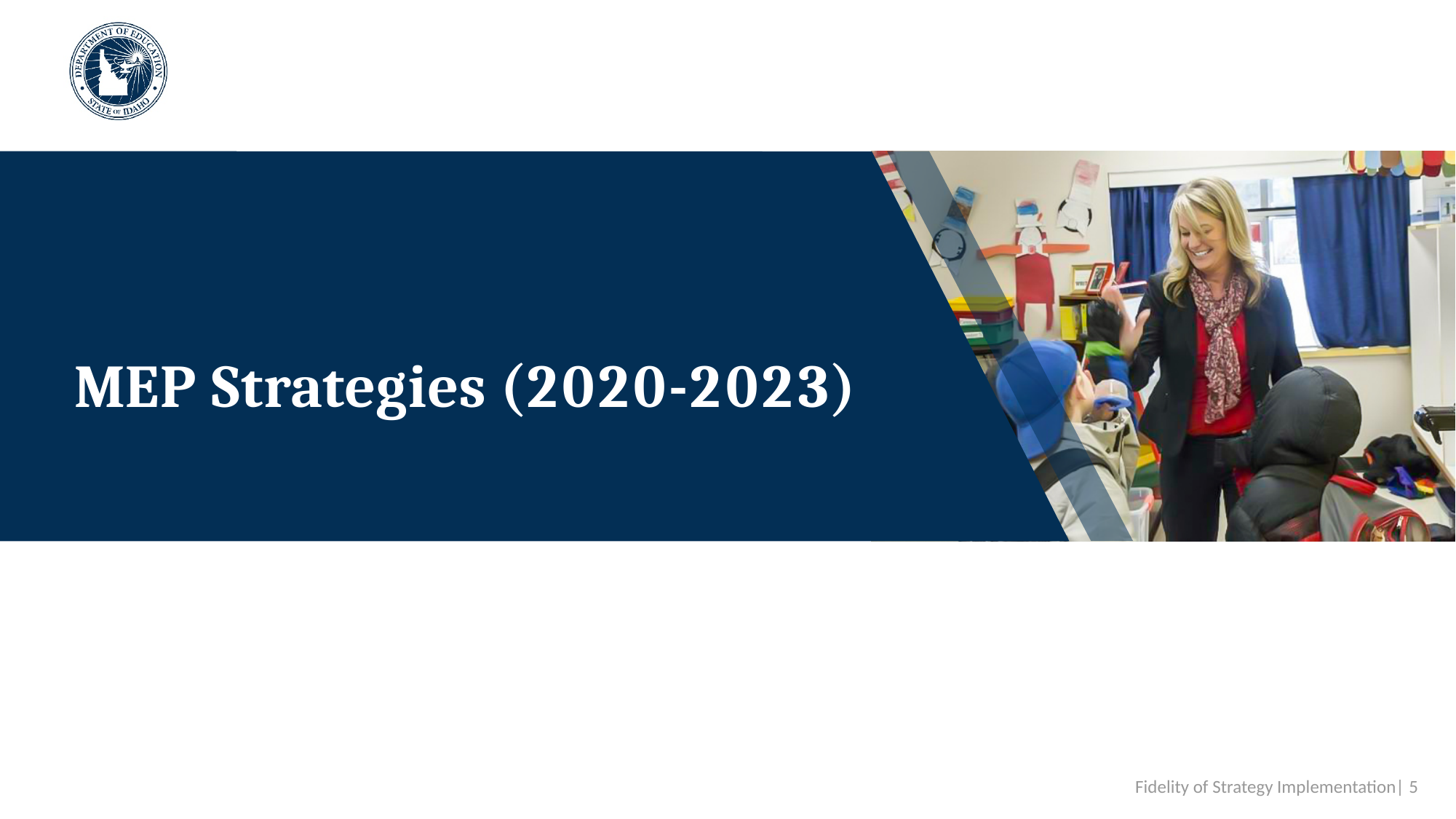

# MEP Strategies (2020-2023)
 Fidelity of Strategy Implementation| 5